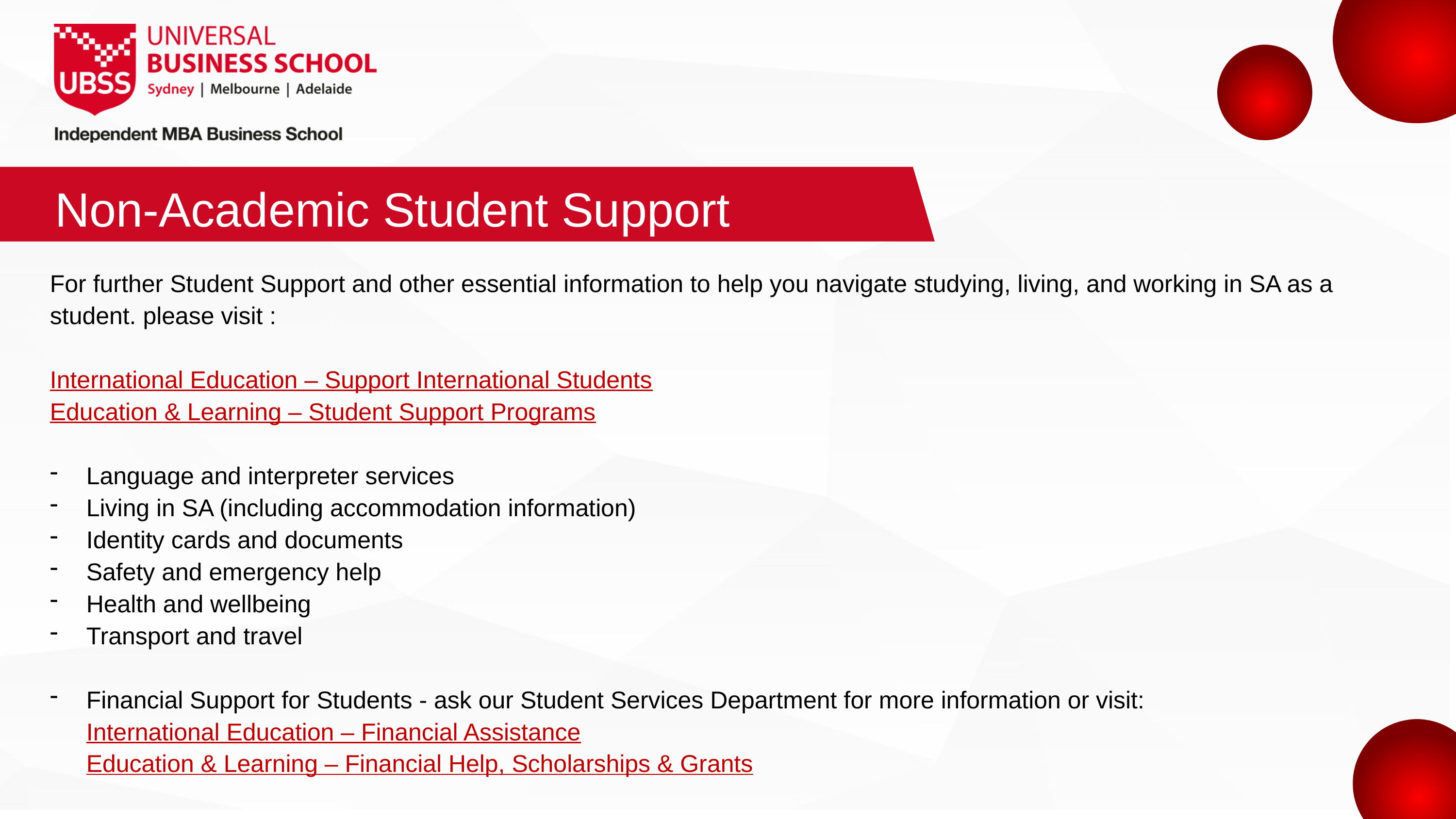

Non-Academic Student Support

For further Student Support and other essential information to help you navigate studying, living, and working in SA as a student. please visit :
International Education – Support International Students
Education & Learning – Student Support Programs

Language and interpreter services
Living in SA (including accommodation information)
Identity cards and documents
Safety and emergency help
Health and wellbeing
Transport and travel

Financial Support for Students - ask our Student Services Department for more information or visit:
International Education – Financial Assistance
Education & Learning – Financial Help, Scholarships & Grants